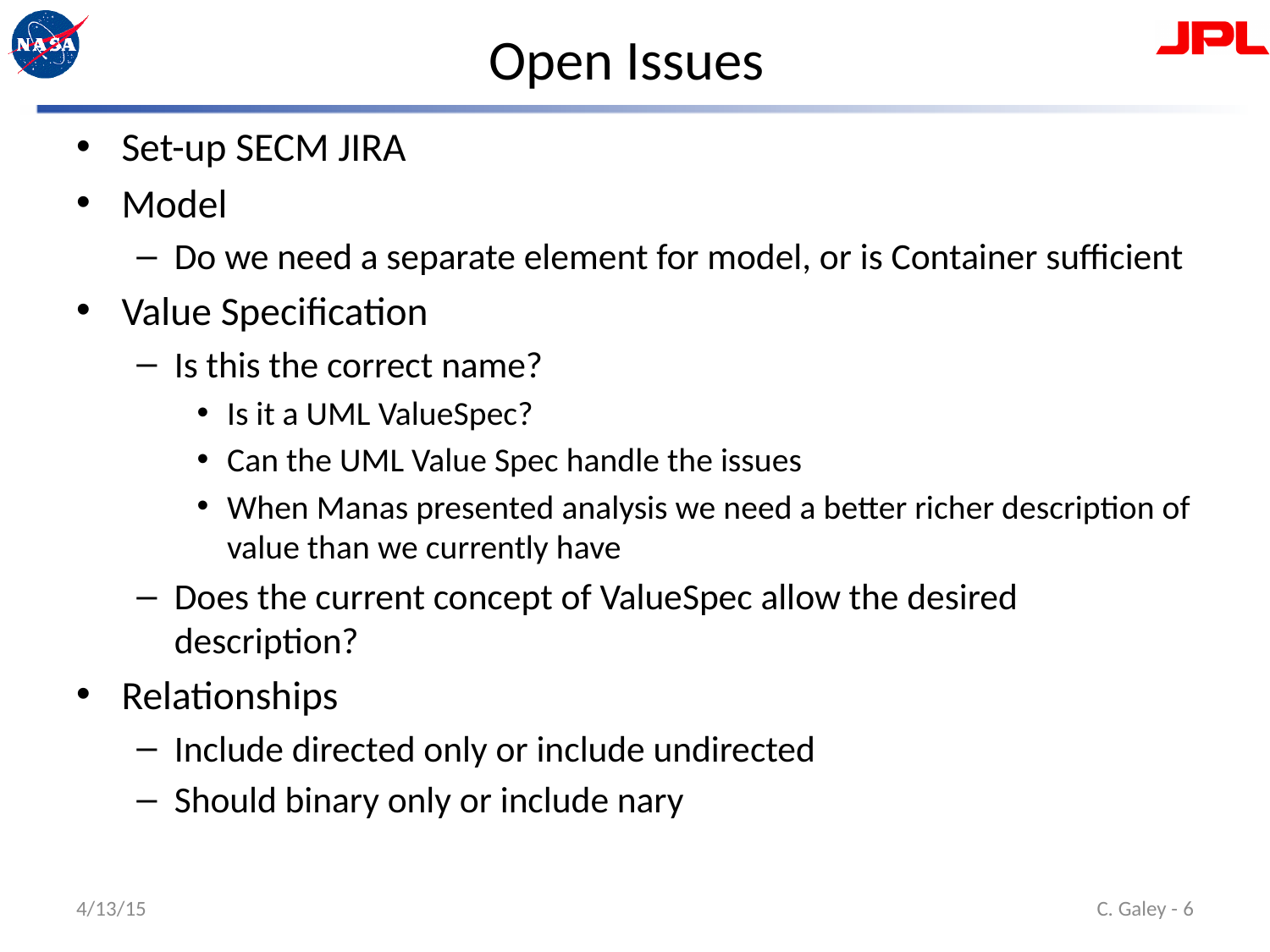

# Open Issues
Set-up SECM JIRA
Model
Do we need a separate element for model, or is Container sufficient
Value Specification
Is this the correct name?
Is it a UML ValueSpec?
Can the UML Value Spec handle the issues
When Manas presented analysis we need a better richer description of value than we currently have
Does the current concept of ValueSpec allow the desired description?
Relationships
Include directed only or include undirected
Should binary only or include nary
4/13/15
 C. Galey - 6